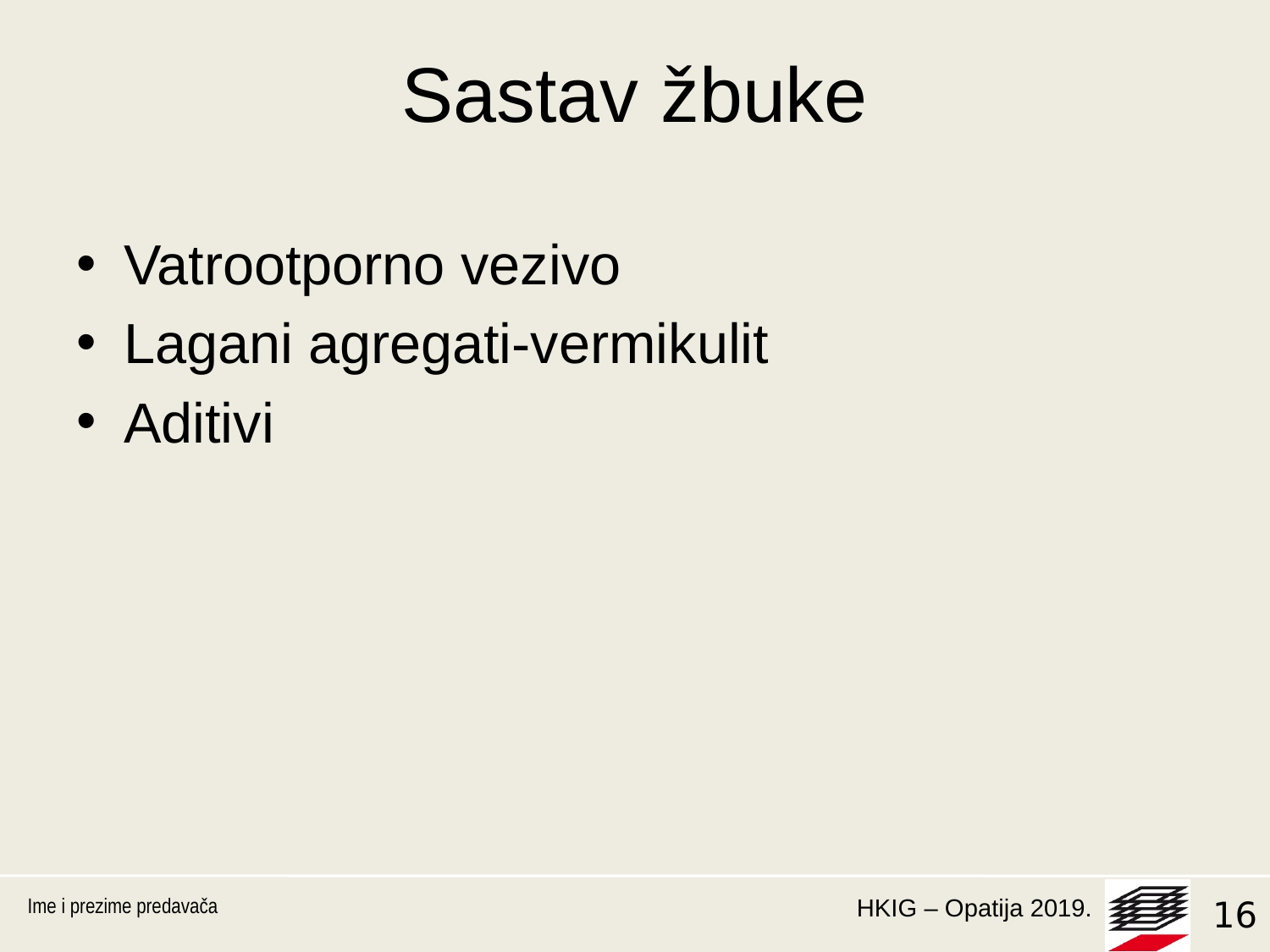

# Sastav žbuke
Vatrootporno vezivo
Lagani agregati-vermikulit
Aditivi
Ime i prezime predavača
16